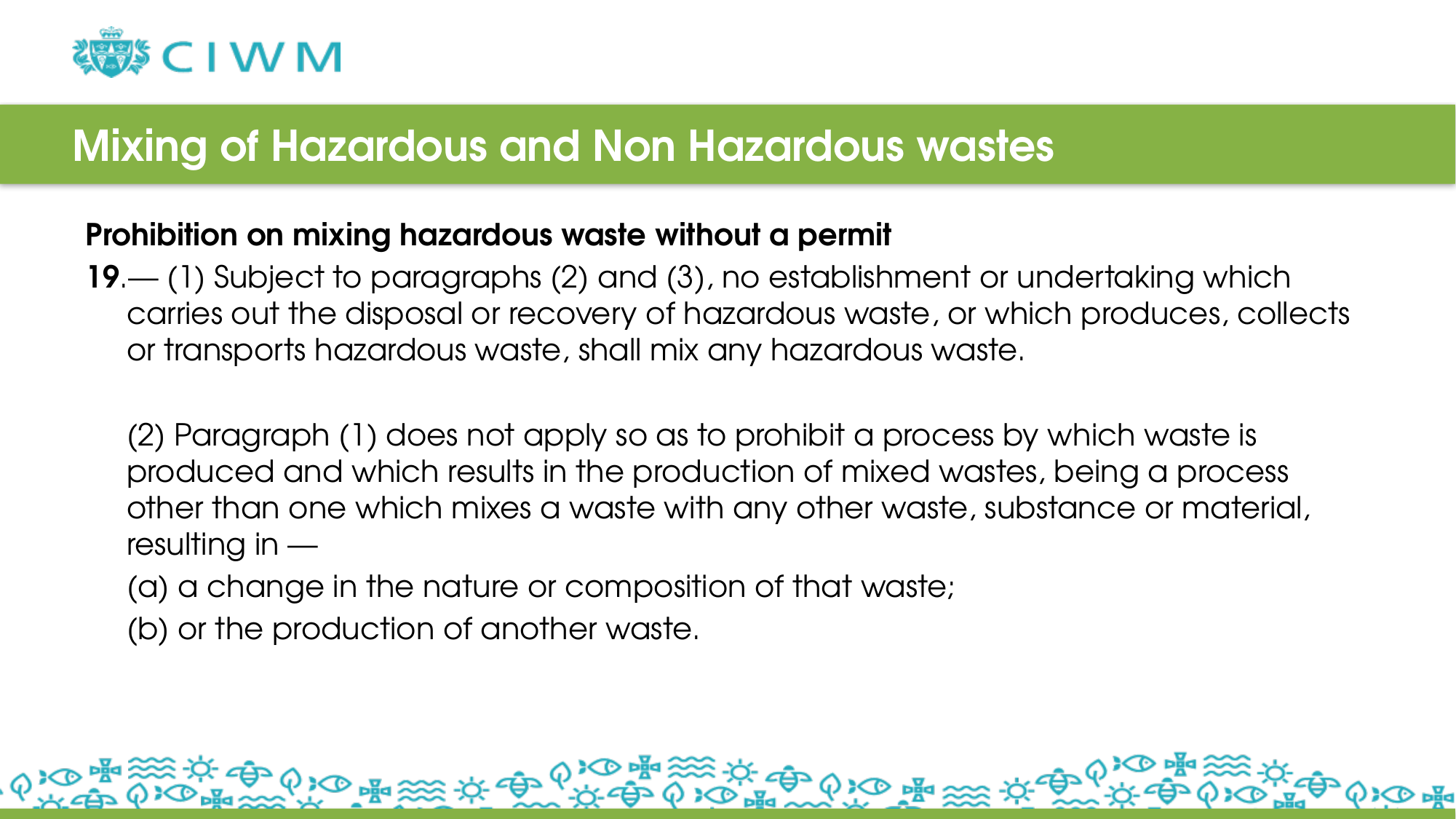

# Mixing of Hazardous and Non Hazardous wastes
Prohibition on mixing hazardous waste without a permit
19.— (1) Subject to paragraphs (2) and (3), no establishment or undertaking which carries out the disposal or recovery of hazardous waste, or which produces, collects or transports hazardous waste, shall mix any hazardous waste.

	(2) Paragraph (1) does not apply so as to prohibit a process by which waste is produced and which results in the production of mixed wastes, being a process other than one which mixes a waste with any other waste, substance or material, resulting in —
	(a) a change in the nature or composition of that waste;
	(b) or the production of another waste.